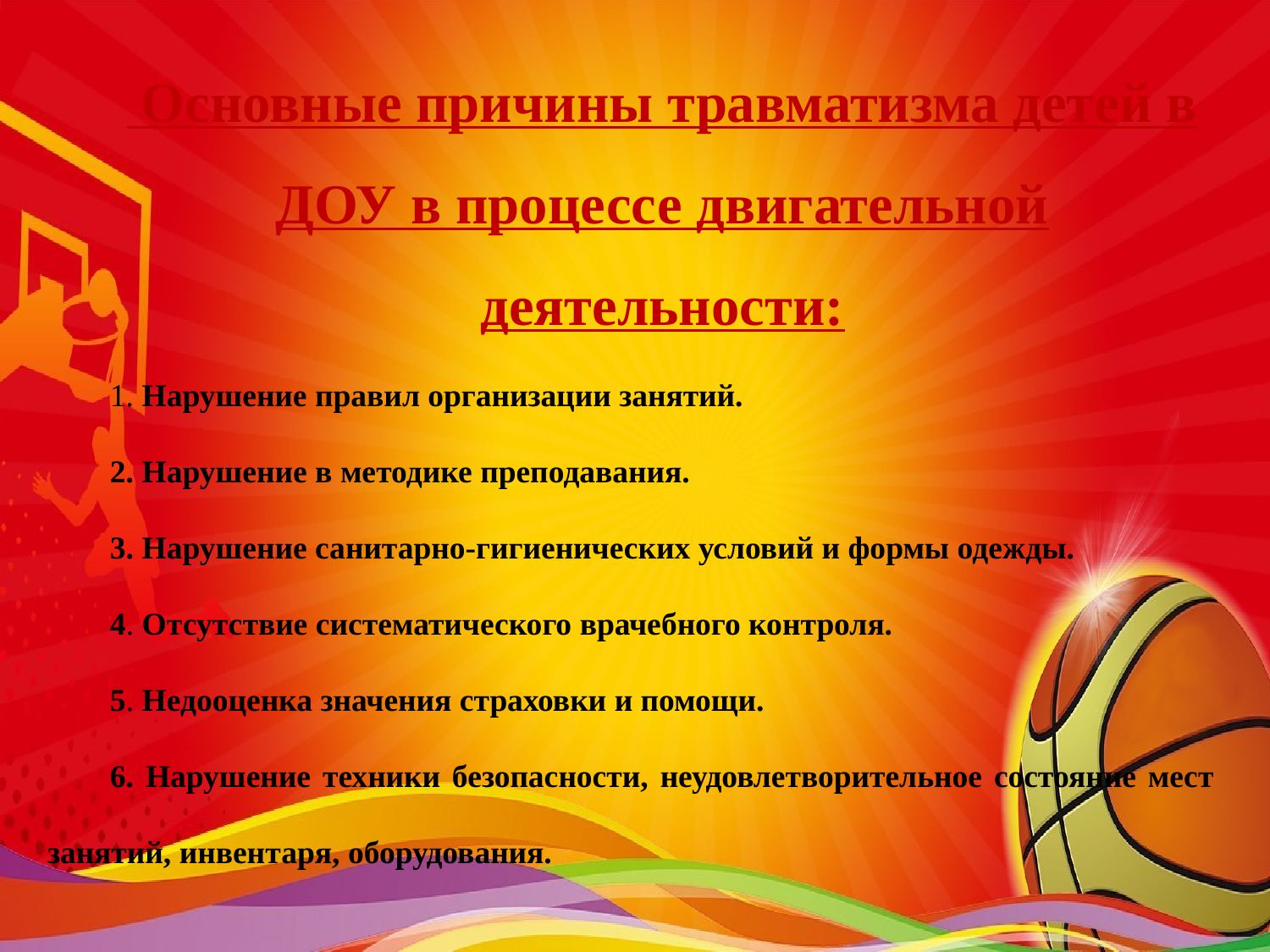

Основные причины травматизма детей в ДОУ в процессе двигательной деятельности:
1. Нарушение правил организации занятий.
2. Нарушение в методике преподавания.
3. Нарушение санитарно-гигиенических условий и формы одежды.
4. Отсутствие систематического врачебного контроля.
5. Недооценка значения страховки и помощи.
6. Нарушение техники безопасности, неудовлетворительное состояние мест занятий, инвентаря, оборудования.